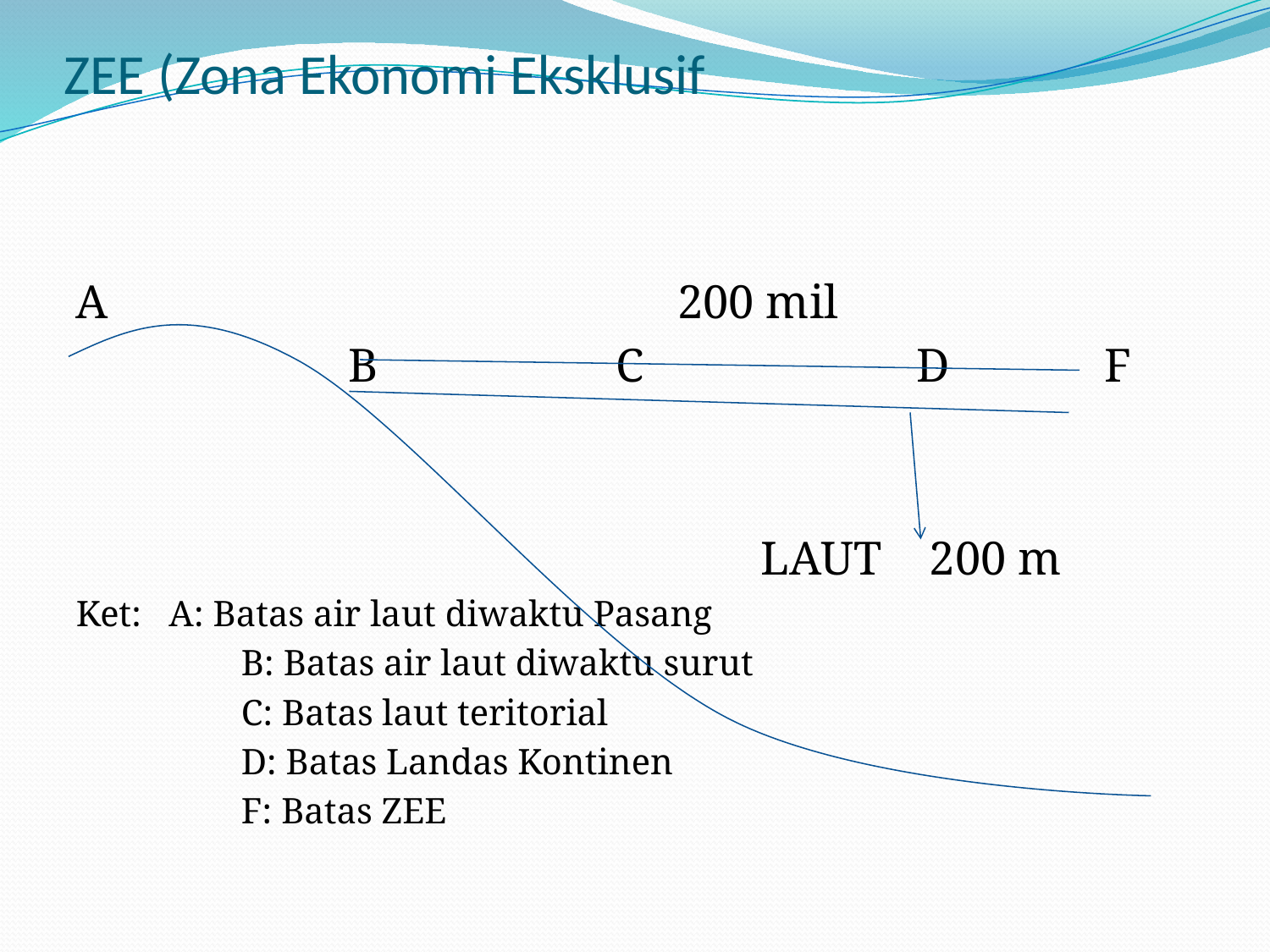

# ZEE (Zona Ekonomi Eksklusif

A                                                200 mil
                       B                    C                       D             F

						 LAUT    200 m
Ket:   A: Batas air laut diwaktu Pasang
		B: Batas air laut diwaktu surut
		C: Batas laut teritorial
		D: Batas Landas Kontinen
		F: Batas ZEE